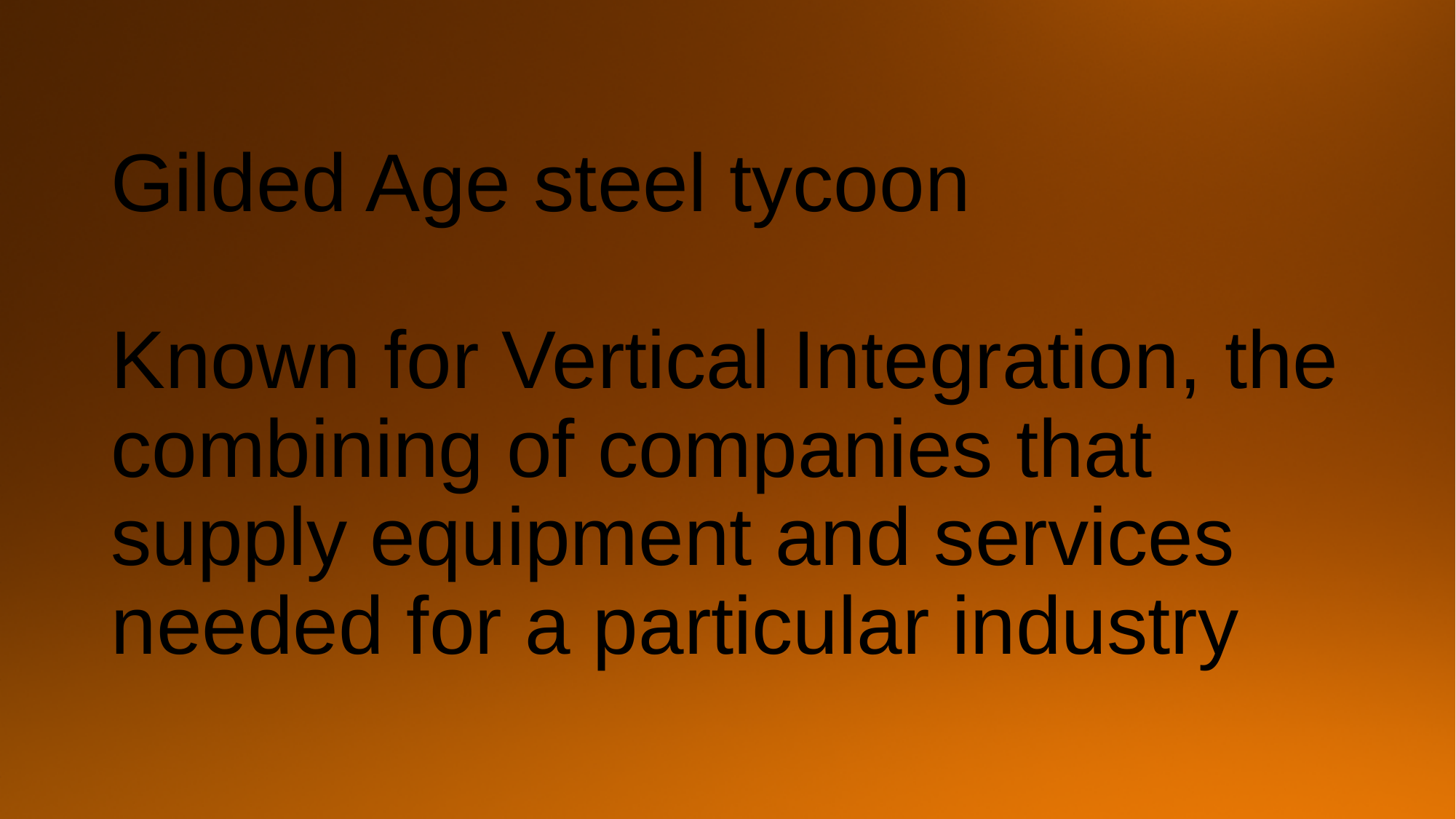

# Gilded Age steel tycoon Known for Vertical Integration, the combining of companies that supply equipment and services needed for a particular industry